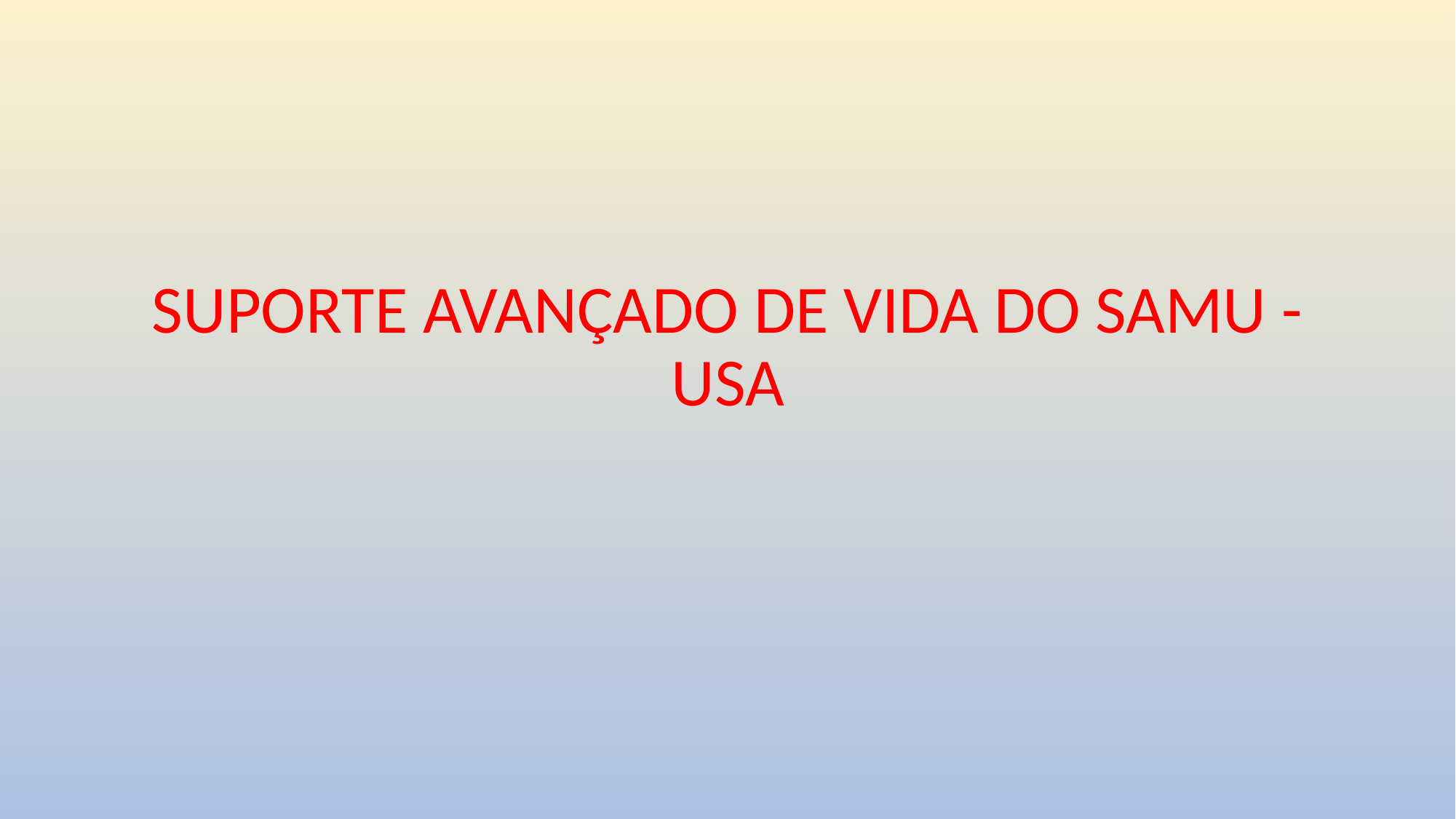

# SUPORTE AVANÇADO DE VIDA DO SAMU - USA